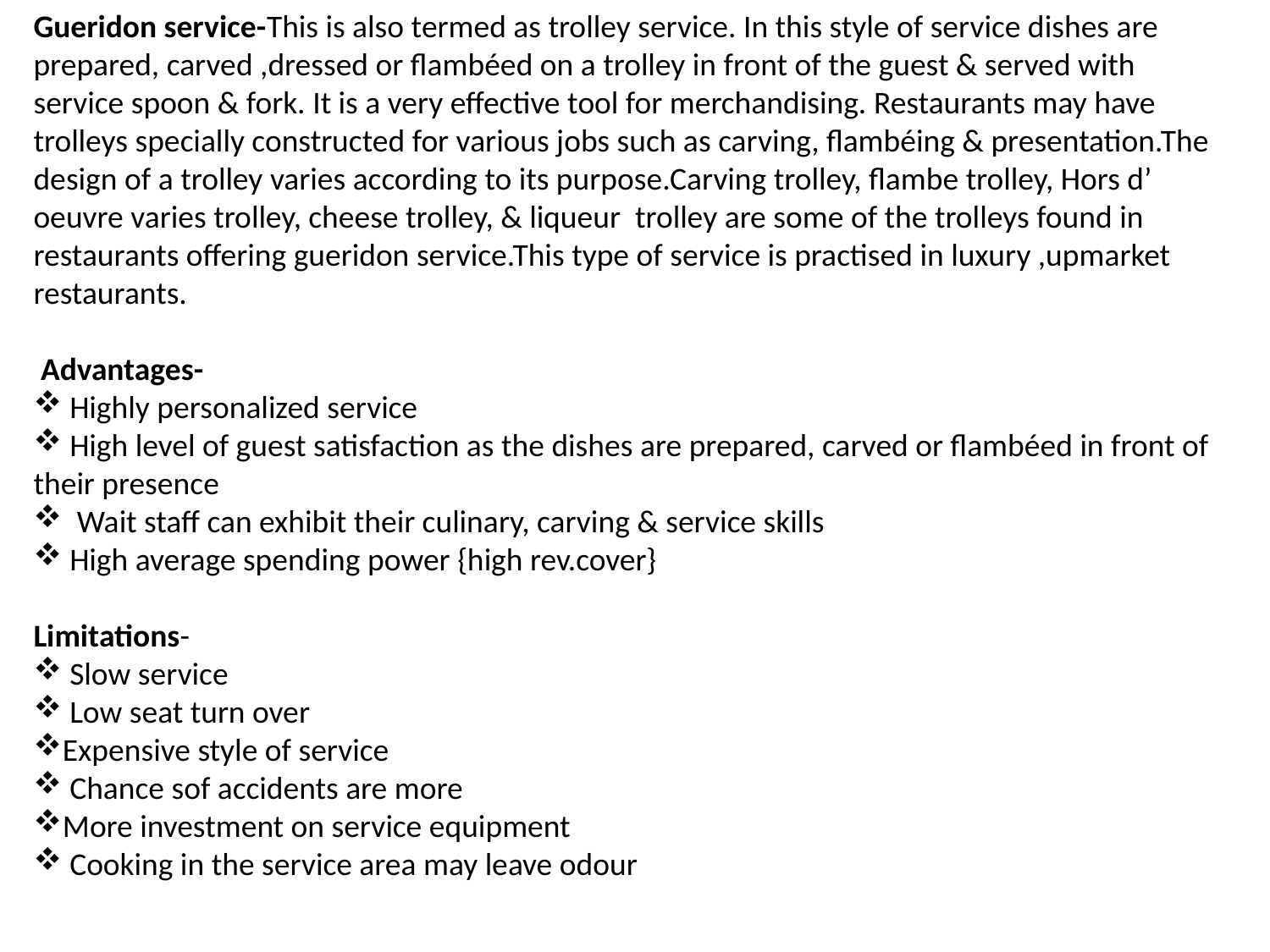

Gueridon service-This is also termed as trolley service. In this style of service dishes are prepared, carved ,dressed or flambéed on a trolley in front of the guest & served with service spoon & fork. It is a very effective tool for merchandising. Restaurants may have trolleys specially constructed for various jobs such as carving, flambéing & presentation.The design of a trolley varies according to its purpose.Carving trolley, flambe trolley, Hors d’ oeuvre varies trolley, cheese trolley, & liqueur  trolley are some of the trolleys found in restaurants offering gueridon service.This type of service is practised in luxury ,upmarket restaurants.

 Advantages-
 Highly personalized service
 High level of guest satisfaction as the dishes are prepared, carved or flambéed in front of their presence
  Wait staff can exhibit their culinary, carving & service skills
 High average spending power {high rev.cover}

Limitations-
 Slow service
 Low seat turn over
Expensive style of service
 Chance sof accidents are more
More investment on service equipment
 Cooking in the service area may leave odour